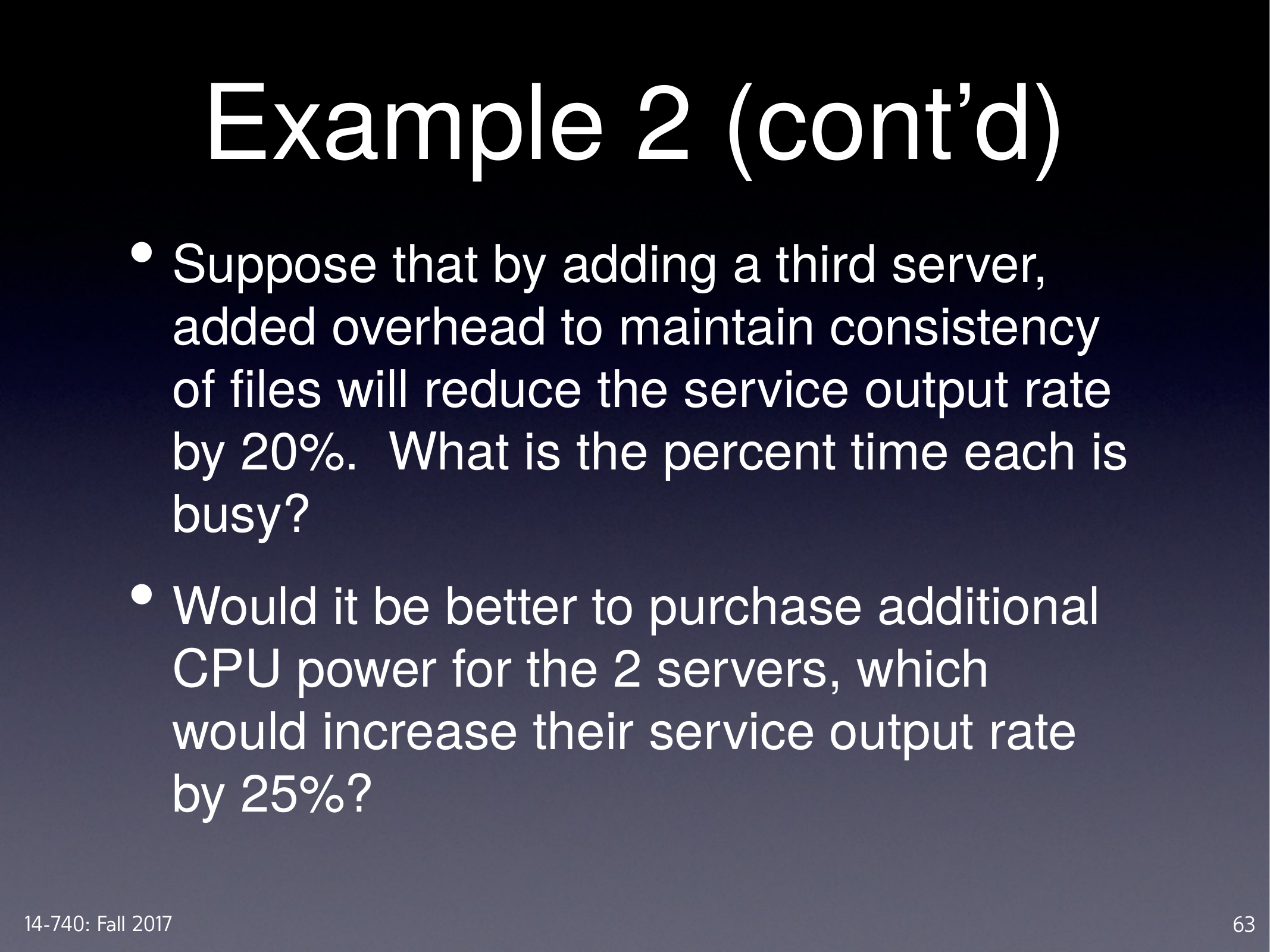

# Example 2 (cont’d)
Suppose that by adding a third server, added overhead to maintain consistency of files will reduce the service output rate by 20%.  What is the percent time each is busy?
Would it be better to purchase additional CPU power for the 2 servers, which would increase their service output rate by 25%?
63